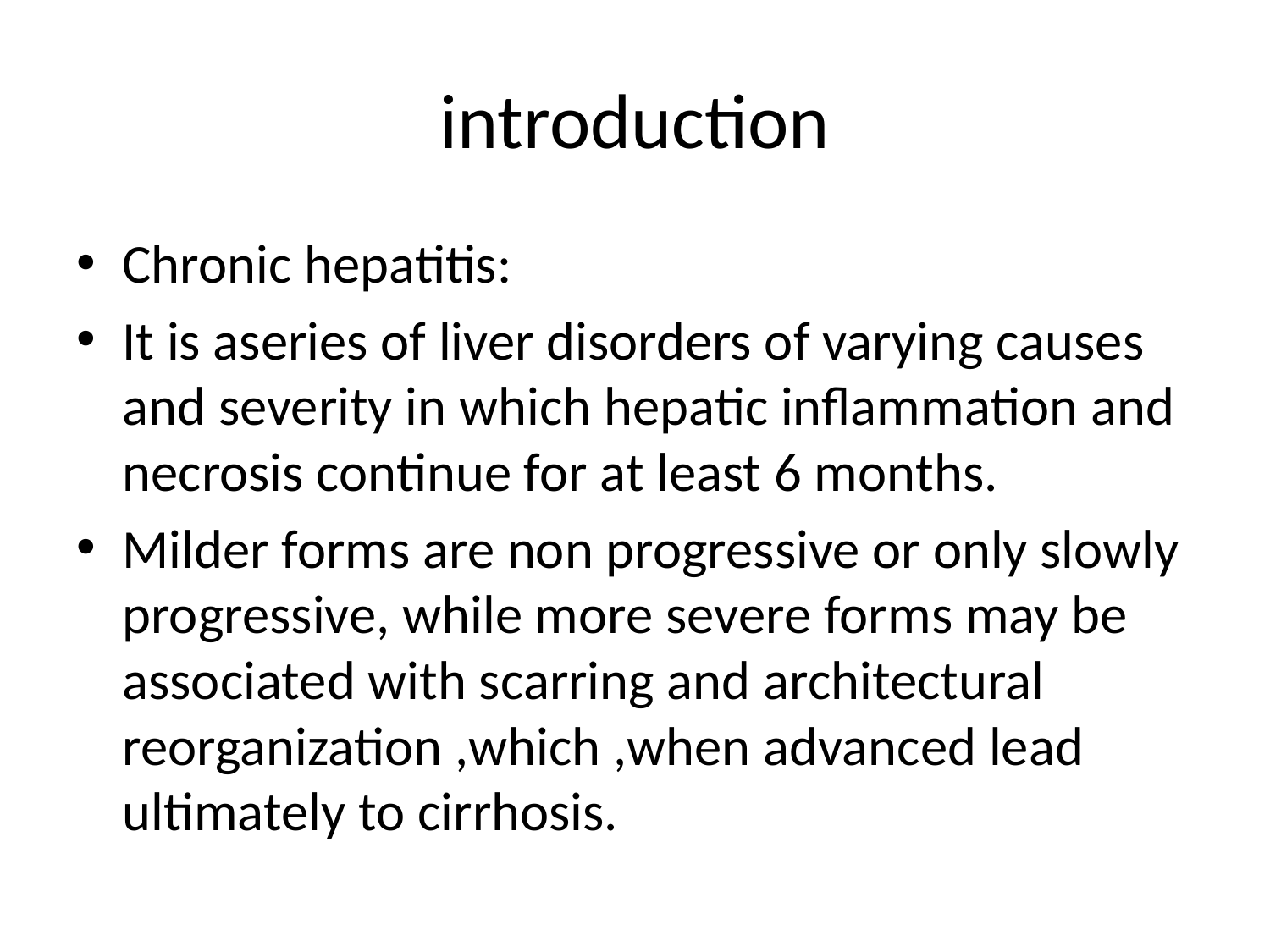

# introduction
Chronic hepatitis:
It is aseries of liver disorders of varying causes and severity in which hepatic inflammation and necrosis continue for at least 6 months.
Milder forms are non progressive or only slowly progressive, while more severe forms may be associated with scarring and architectural reorganization ,which ,when advanced lead ultimately to cirrhosis.